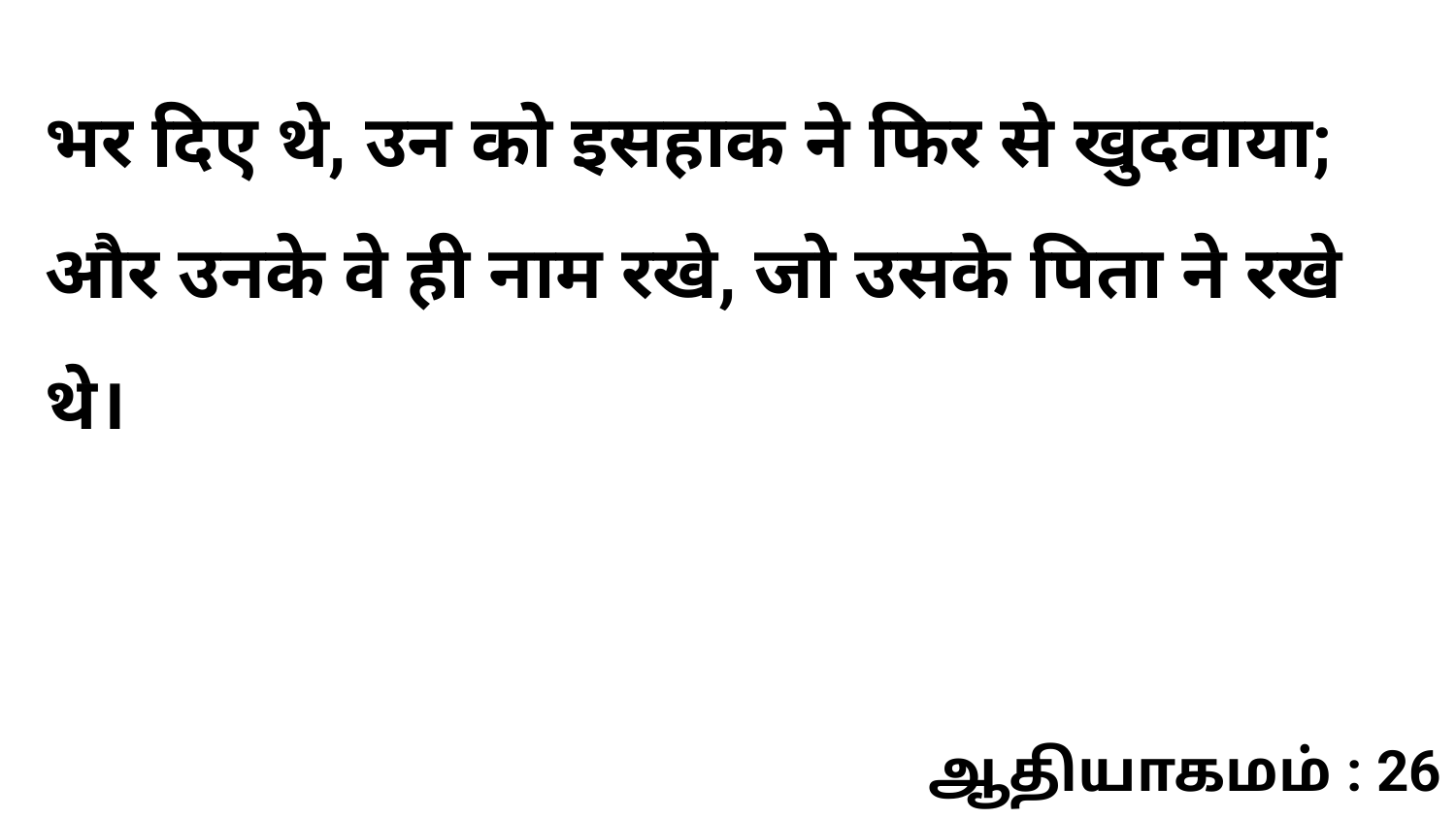

भर दिए थे, उन को इसहाक ने फिर से खुदवाया; और उनके वे ही नाम रखे, जो उसके पिता ने रखे थे।
ஆதியாகமம் : 26